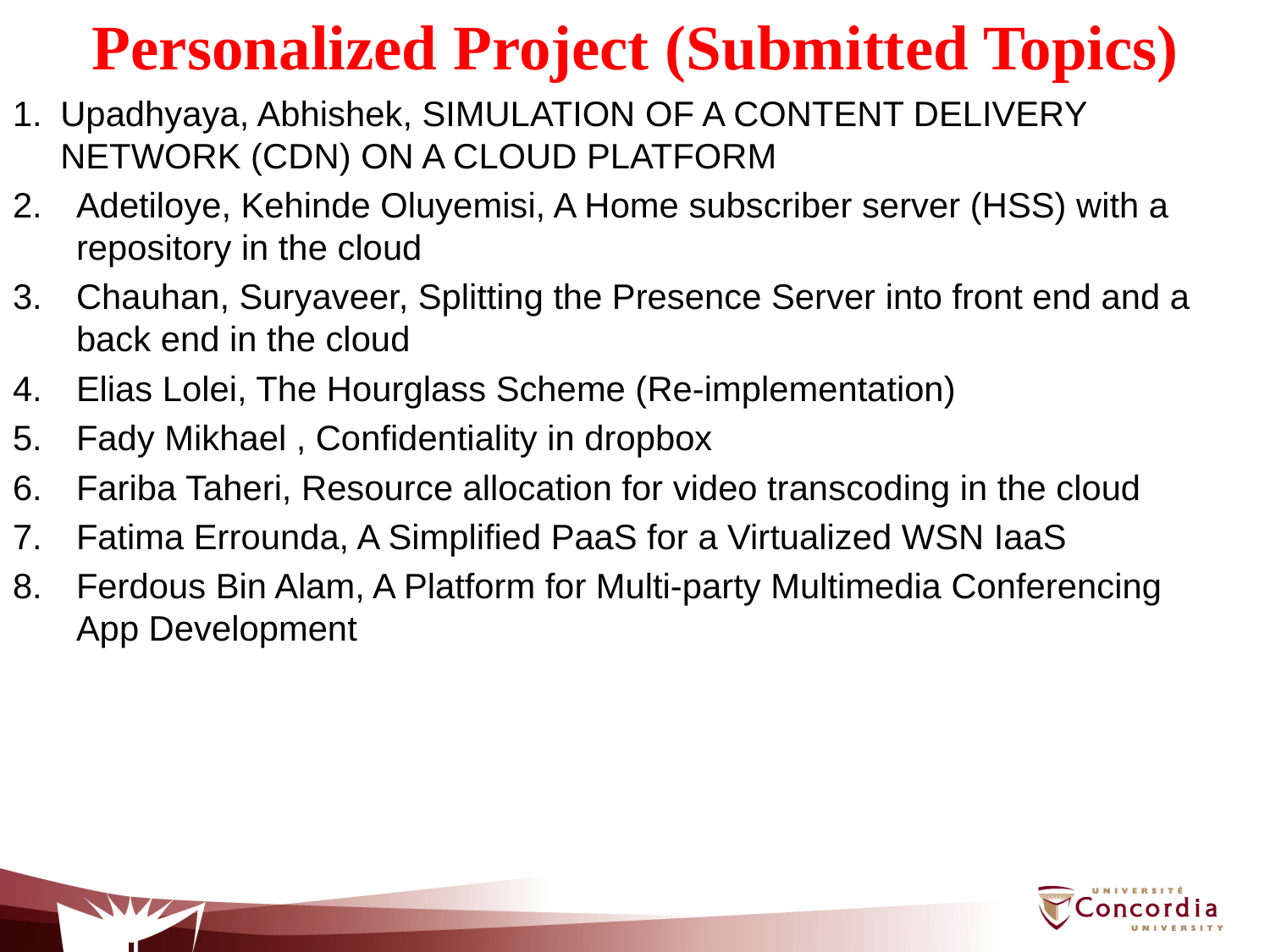

# Personalized Project (Submitted Topics)
Upadhyaya, Abhishek, SIMULATION OF A CONTENT DELIVERY NETWORK (CDN) ON A CLOUD PLATFORM
Adetiloye, Kehinde Oluyemisi, A Home subscriber server (HSS) with a repository in the cloud
Chauhan, Suryaveer, Splitting the Presence Server into front end and a back end in the cloud
Elias Lolei, The Hourglass Scheme (Re-implementation)
Fady Mikhael , Confidentiality in dropbox
Fariba Taheri, Resource allocation for video transcoding in the cloud
Fatima Errounda, A Simplified PaaS for a Virtualized WSN IaaS
Ferdous Bin Alam, A Platform for Multi-party Multimedia Conferencing App Development